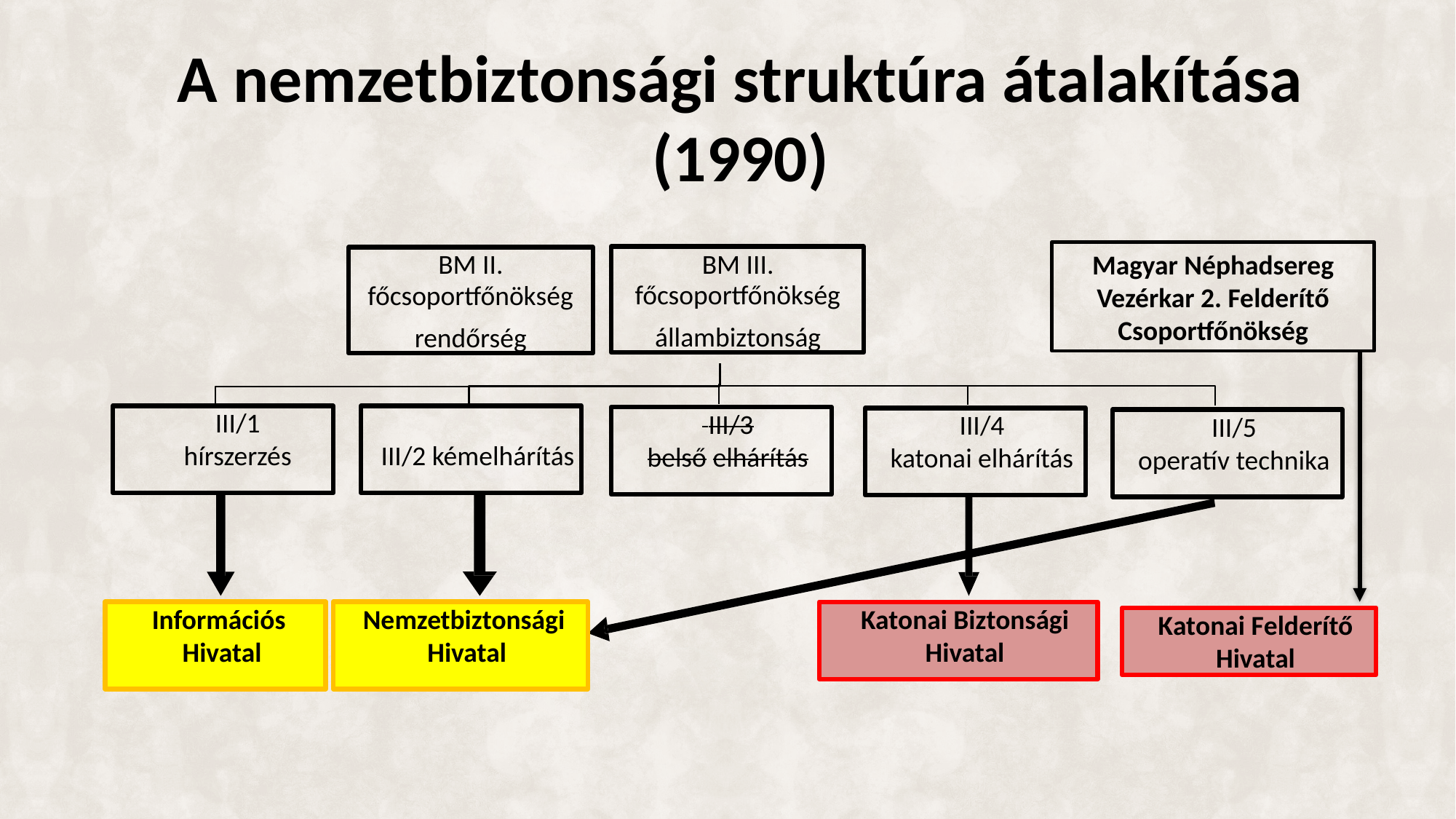

# A nemzetbiztonsági struktúra átalakítása (1990)
Magyar Néphadsereg
Vezérkar 2. Felderítő
Csoportfőnökség
BM III.
főcsoportfőnökség
állambiztonság
BM II.
főcsoportfőnökség
rendőrség

III/1
hírszerzés

III/2 kémelhárítás
 III/3
belső elhárítás
III/4
katonai elhárítás
III/5
operatív technika

Információs  Hivatal
Nemzetbiztonsági  Hivatal

Katonai Biztonsági Hivatal
Katonai Felderítő Hivatal